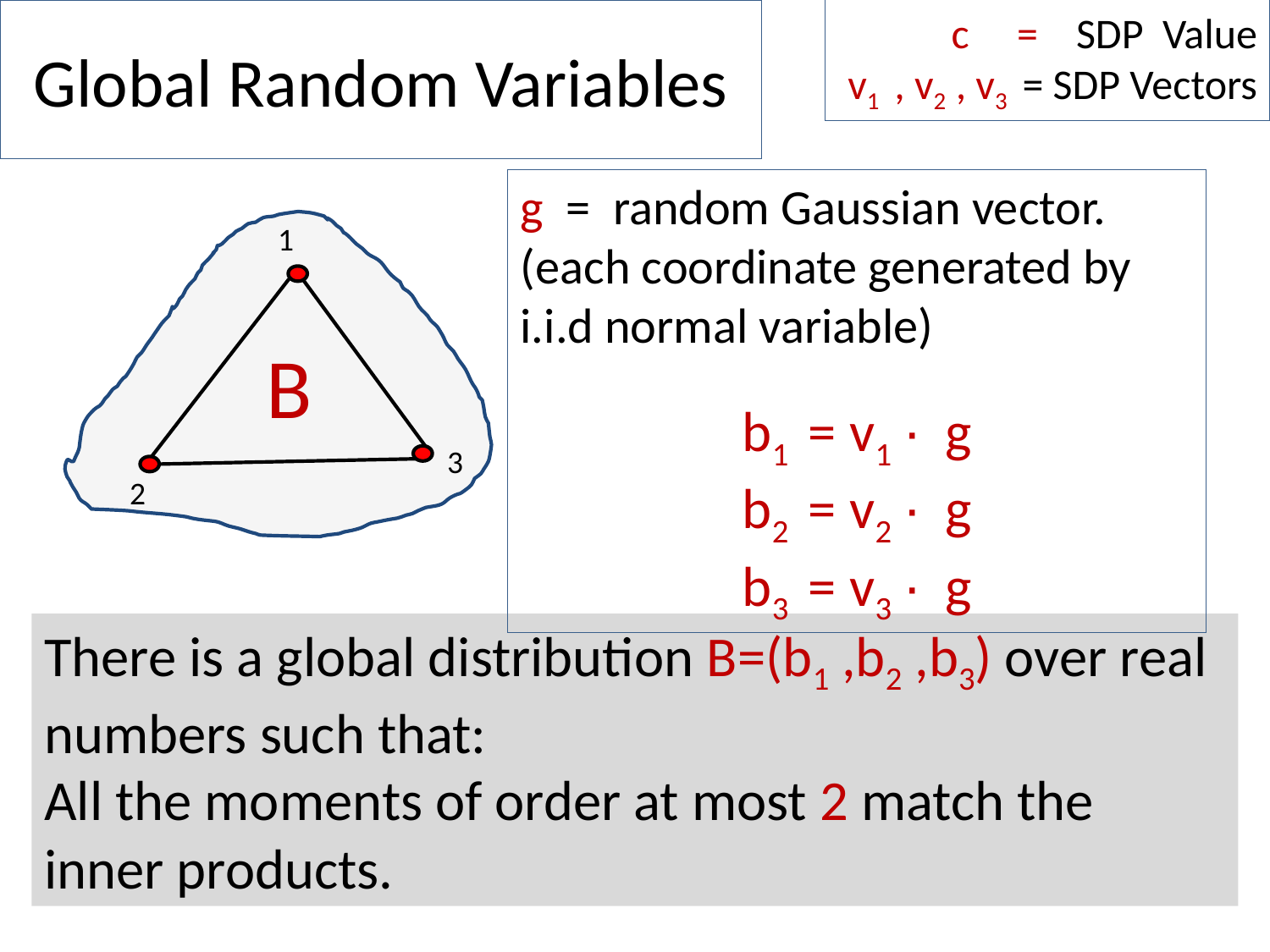

# Global Random Variables
c     =    SDP  Value
v1  , v2 , v3  = SDP Vectors
g  =  random Gaussian vector.
(each coordinate generated by i.i.d normal variable)

b1  = v1 ∙  g
b2  = v2 ∙  g
b3  = v3 ∙  g

1

B
3

2
There is a global distribution B=(b1 ,b2 ,b3) over real numbers such that:
All the moments of order at most 2 match the inner products.
E[b1 b2]  =  v1∙ v2   E[b2 b3]  =  v2∙ v3     E[b3 b1]  =  v3∙ v1

E[b12]  =  |v1|2  E[b22]  =  |v2|2      E[b32]  =  |v3|2